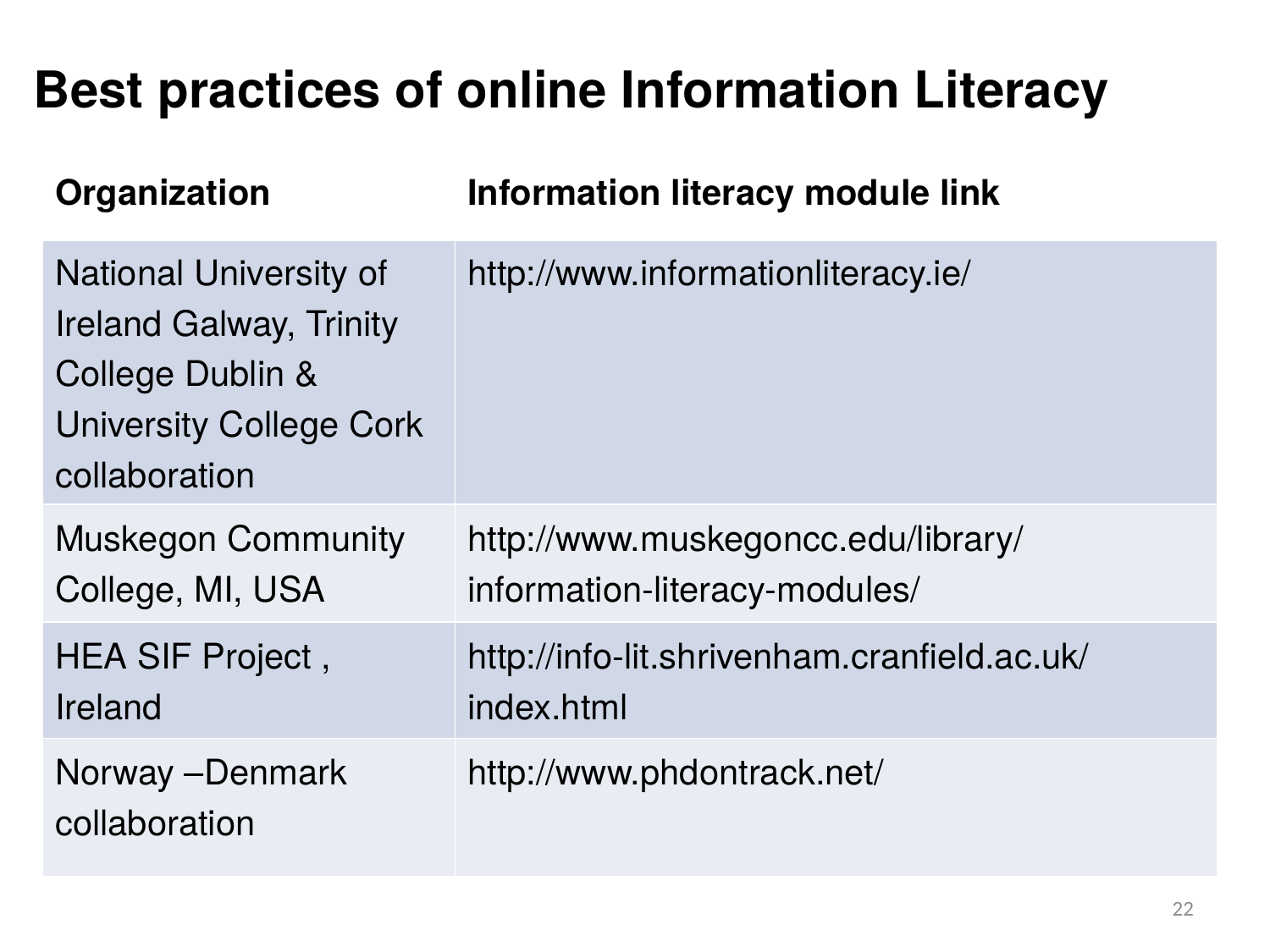

# Best practices of online Information Literacy
| Organization | Information literacy module link |
| --- | --- |
| National University of Ireland Galway, Trinity College Dublin & University College Cork collaboration | http://www.informationliteracy.ie/ |
| Muskegon Community College, MI, USA | http://www.muskegoncc.edu/library/information-literacy-modules/ |
| HEA SIF Project , Ireland | http://info-lit.shrivenham.cranfield.ac.uk/index.html |
| Norway –Denmark collaboration | http://www.phdontrack.net/ |
22